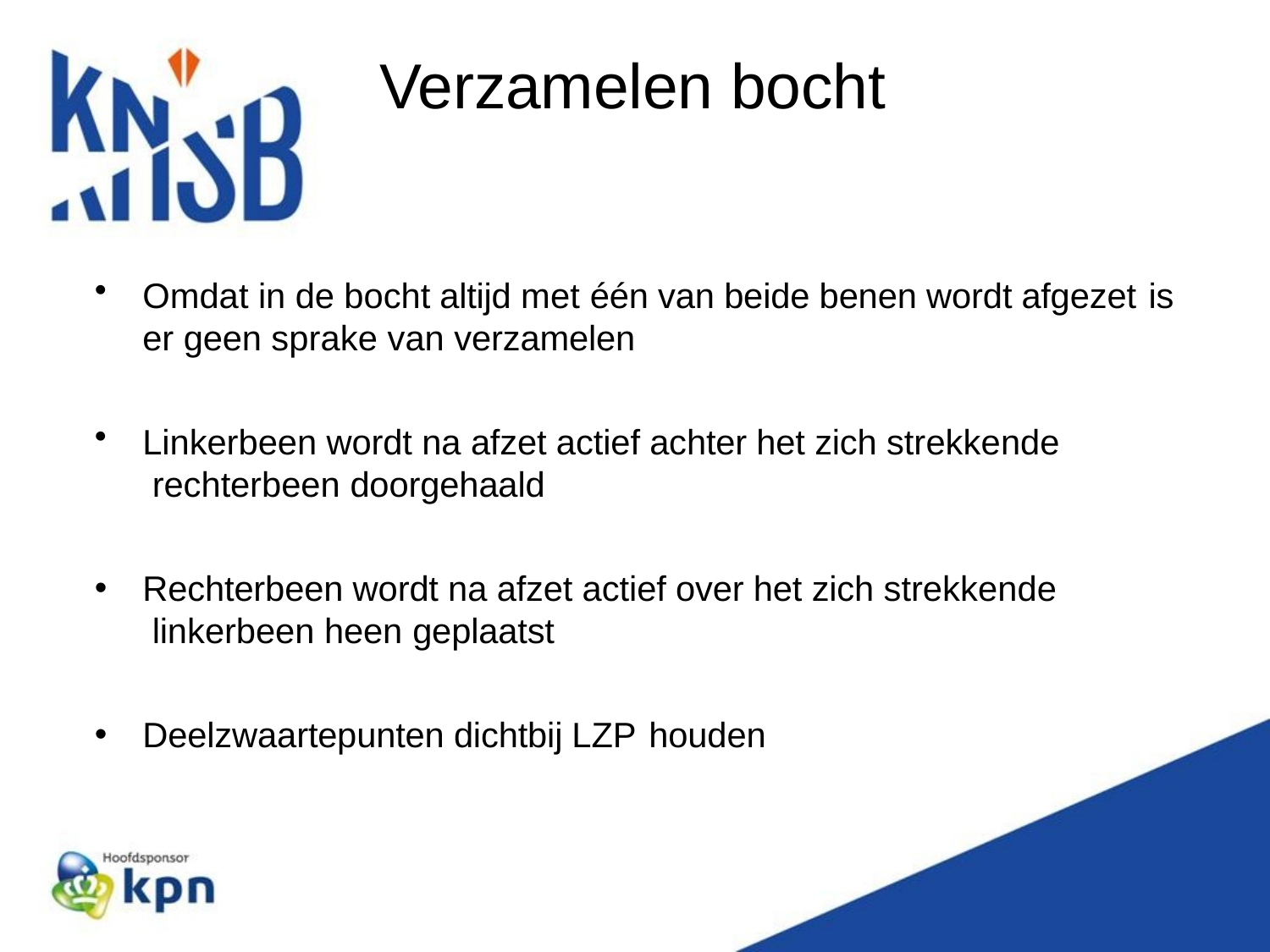

# Verzamelen bocht
Omdat in de bocht altijd met één van beide benen wordt afgezet is
er geen sprake van verzamelen

Linkerbeen wordt na afzet actief achter het zich strekkende  rechterbeen doorgehaald

Rechterbeen wordt na afzet actief over het zich strekkende  linkerbeen heen geplaatst

Deelzwaartepunten dichtbij LZP houden